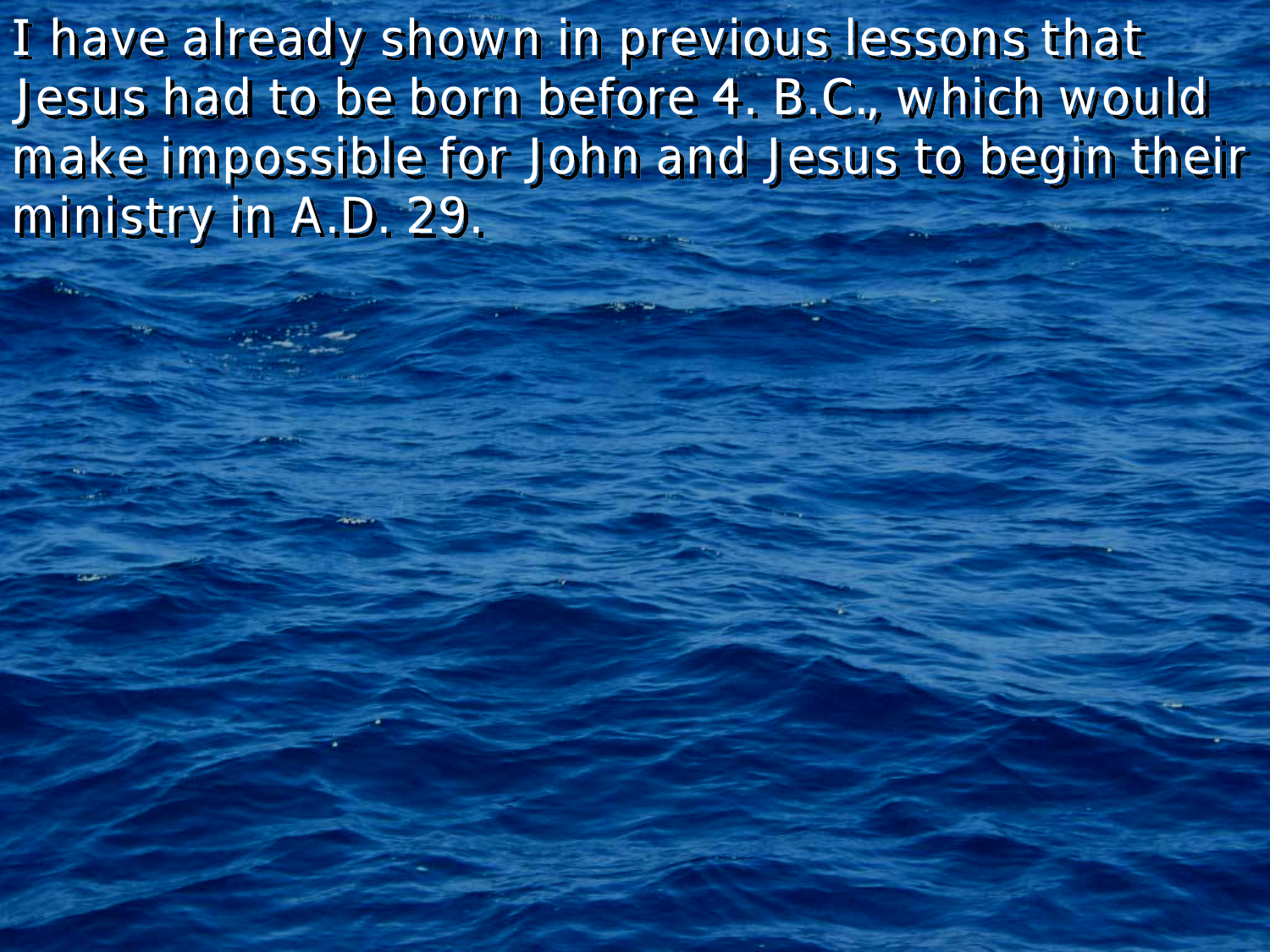

I have already shown in previous lessons that Jesus had to be born before 4. B.C., which would make impossible for John and Jesus to begin their ministry in A.D. 29.